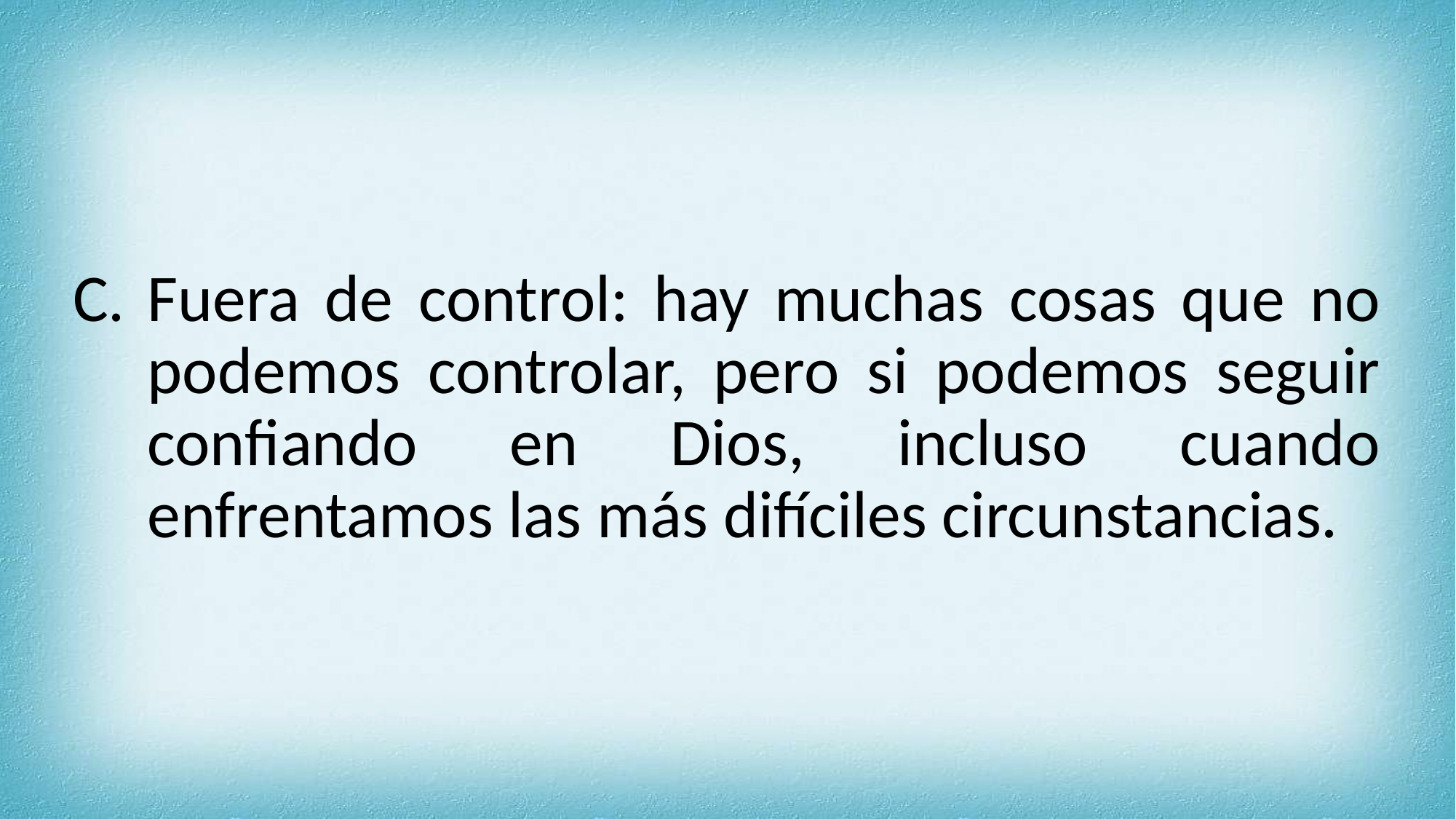

Fuera de control: hay muchas cosas que no podemos controlar, pero si podemos seguir confiando en Dios, incluso cuando enfrentamos las más difíciles circunstancias.